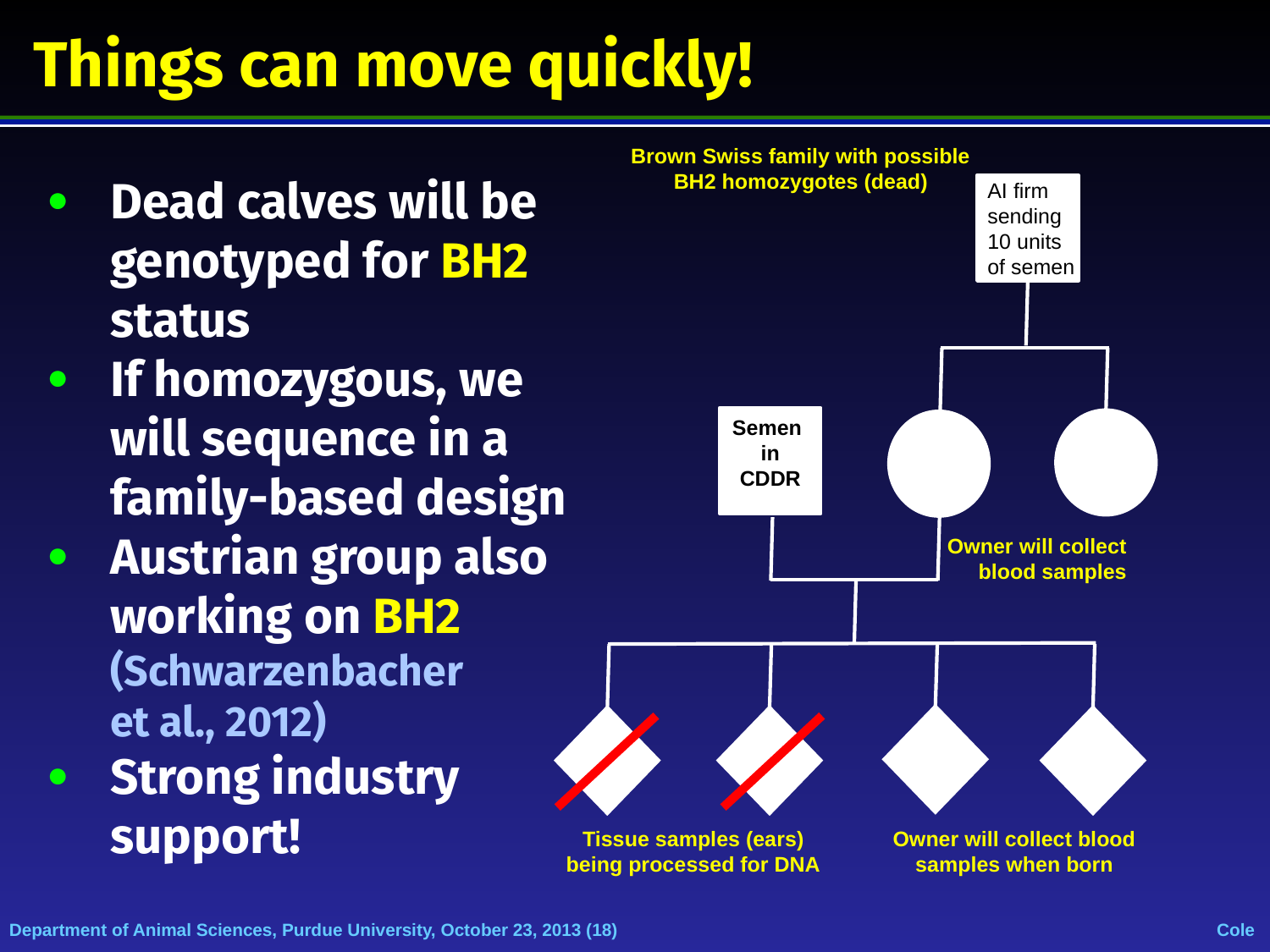

# Things can move quickly!
Brown Swiss family with possible BH2 homozygotes (dead)
AI firm
sending
10 units
of semen

Semen
in CDDR

Owner will collect
blood samples
Owner will collect blood
samples when born
Tissue samples (ears)
being processed for DNA
Dead calves will be
genotyped for BH2
status
If homozygous, we
will sequence in a
family-based design
Austrian group also
working on BH2
(Schwarzenbacher
et al., 2012)
Strong industry
support!